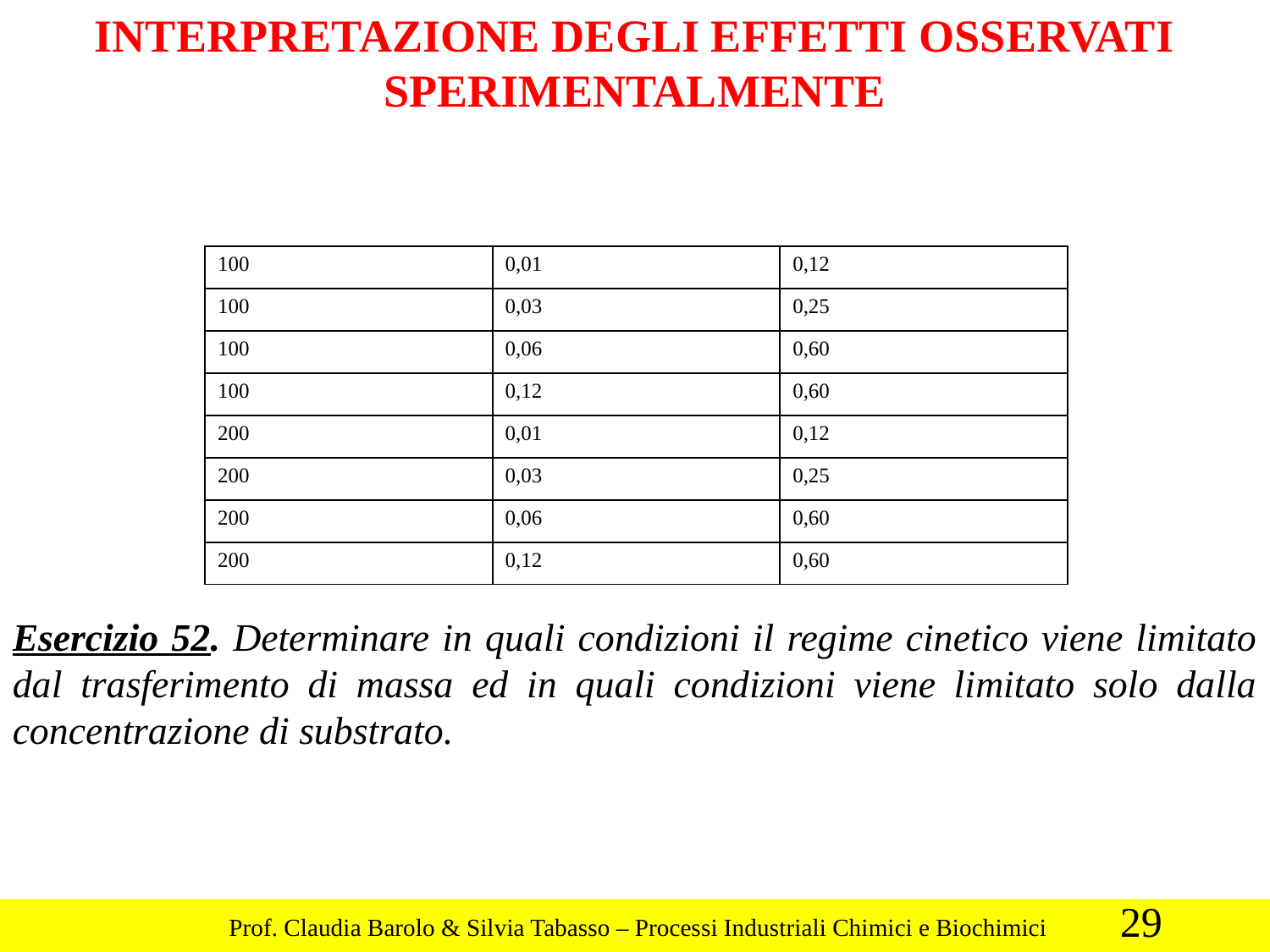

INTERPRETAZIONE DEGLI EFFETTI OSSERVATI SPERIMENTALMENTE
| 100 | 0,01 | 0,12 |
| --- | --- | --- |
| 100 | 0,03 | 0,25 |
| 100 | 0,06 | 0,60 |
| 100 | 0,12 | 0,60 |
| 200 | 0,01 | 0,12 |
| 200 | 0,03 | 0,25 |
| 200 | 0,06 | 0,60 |
| 200 | 0,12 | 0,60 |
Esercizio 52. Determinare in quali condizioni il regime cinetico viene limitato dal trasferimento di massa ed in quali condizioni viene limitato solo dalla concentrazione di substrato.
29